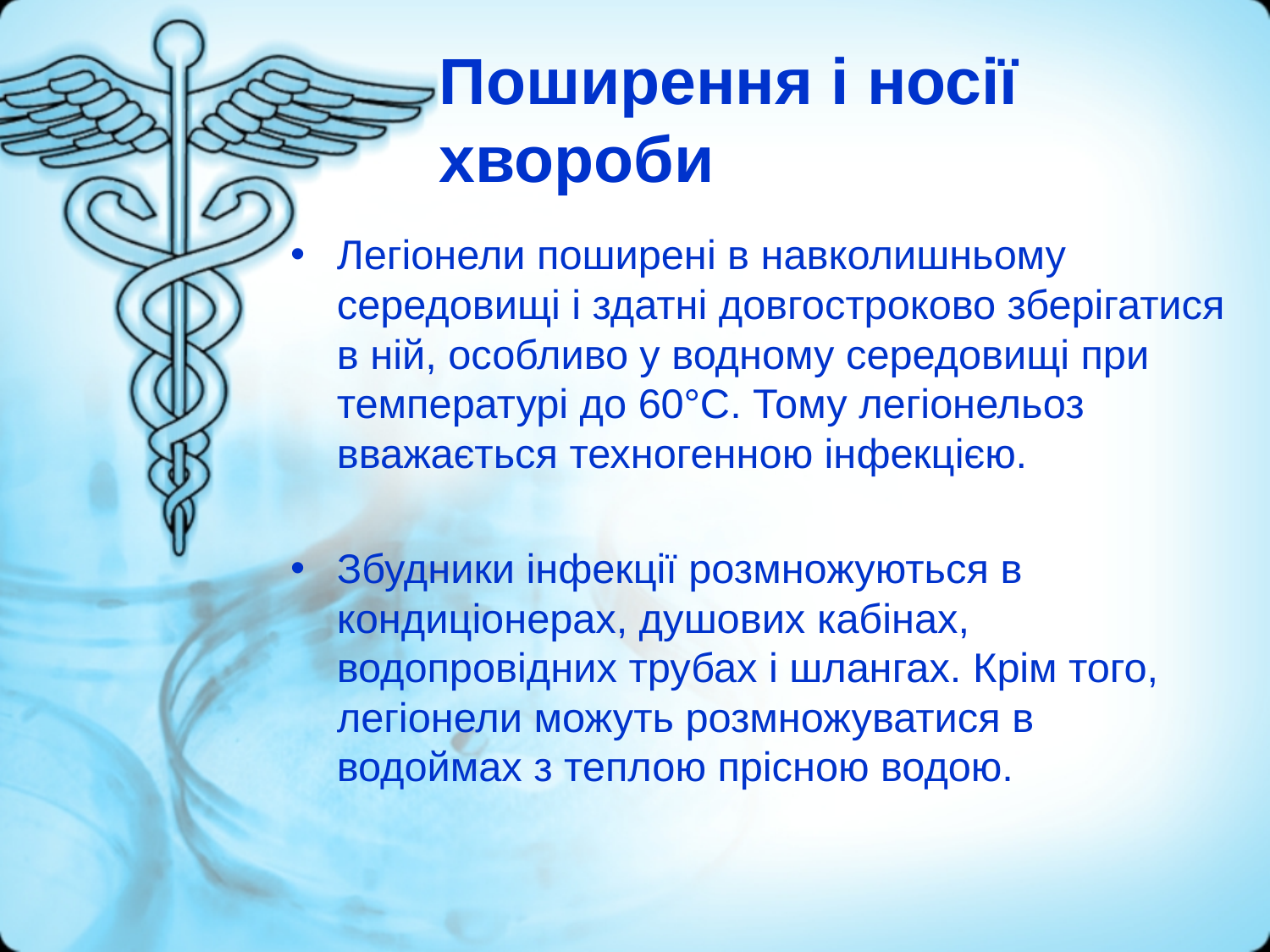

# Поширення і носії хвороби
Легіонели поширені в навколишньому середовищі і здатні довгостроково зберігатися в ній, особливо у водному середовищі при температурі до 60°C. Тому легіонельоз вважається техногенною інфекцією.

Збудники інфекції розмножуються в кондиціонерах, душових кабінах, водопровідних трубах і шлангах. Крім того, легіонели можуть розмножуватися в водоймах з теплою прісною водою.